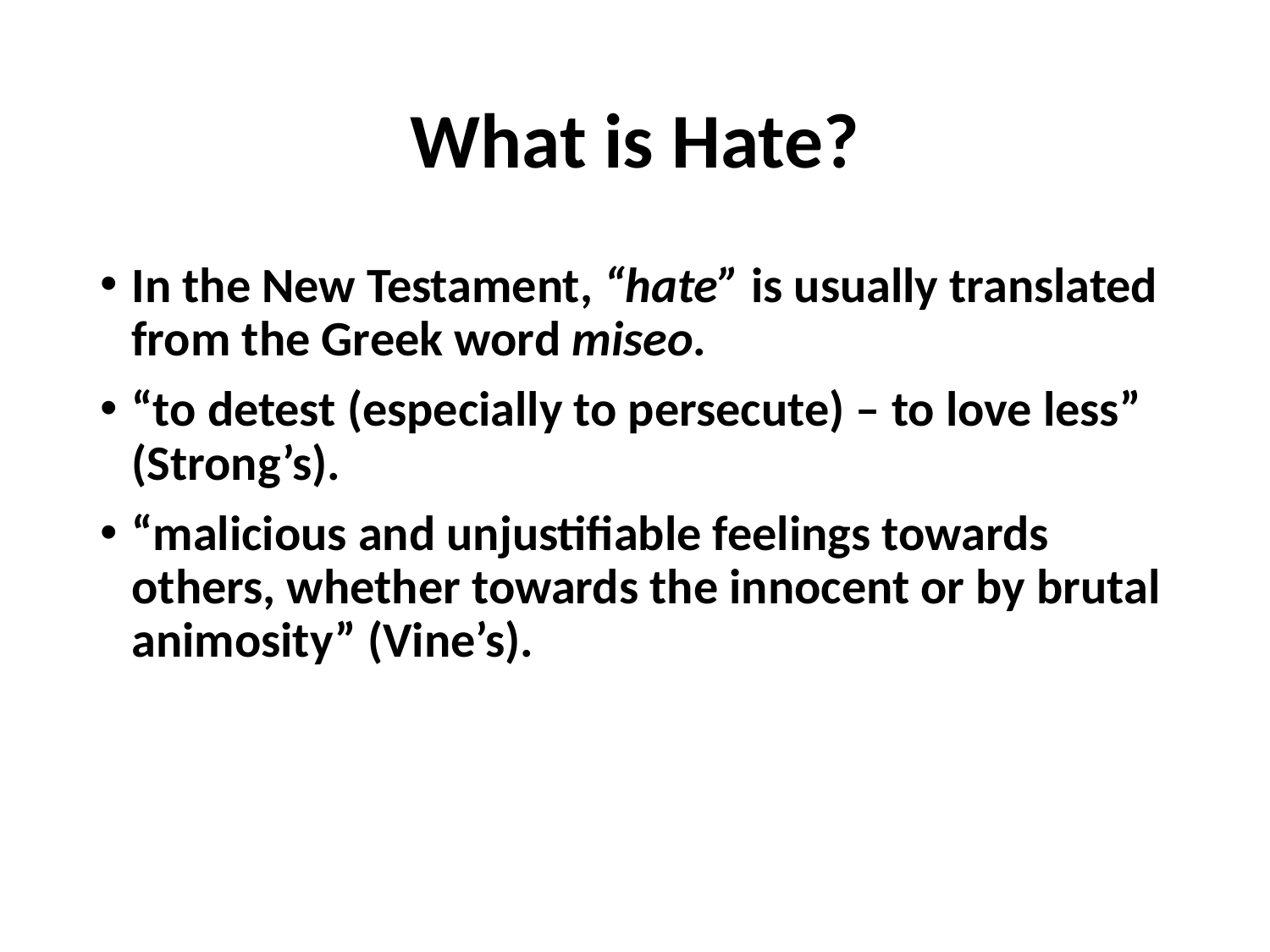

# What is Hate?
In the New Testament, “hate” is usually translated from the Greek word miseo.
“to detest (especially to persecute) – to love less” (Strong’s).
“malicious and unjustifiable feelings towards others, whether towards the innocent or by brutal animosity” (Vine’s).